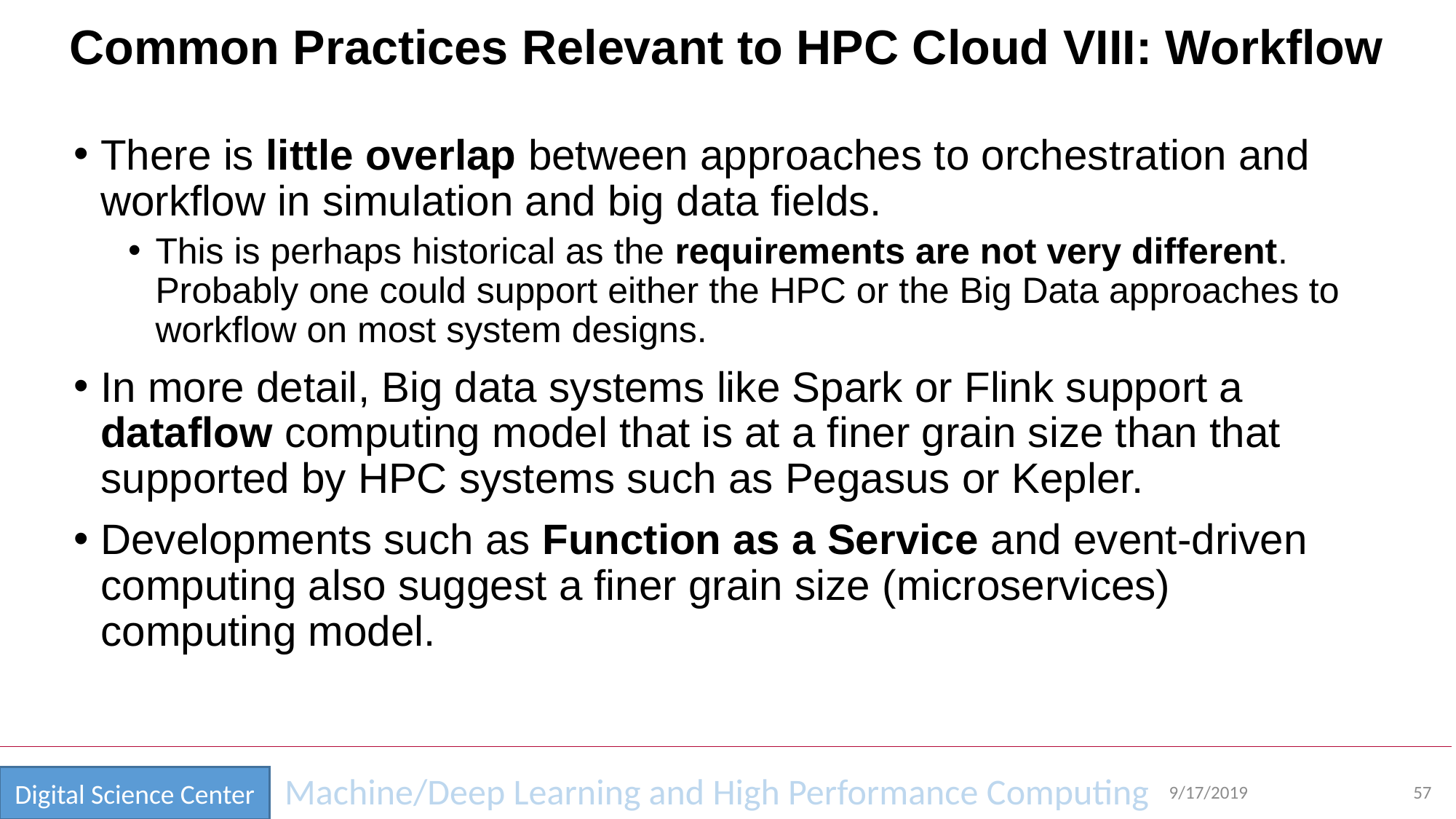

# Common Practices Relevant to HPC Cloud VIII: Workflow
There is little overlap between approaches to orchestration and workflow in simulation and big data fields.
This is perhaps historical as the requirements are not very different. Probably one could support either the HPC or the Big Data approaches to workflow on most system designs.
In more detail, Big data systems like Spark or Flink support a dataflow computing model that is at a finer grain size than that supported by HPC systems such as Pegasus or Kepler.
Developments such as Function as a Service and event-driven computing also suggest a finer grain size (microservices) computing model.

9/17/2019
57